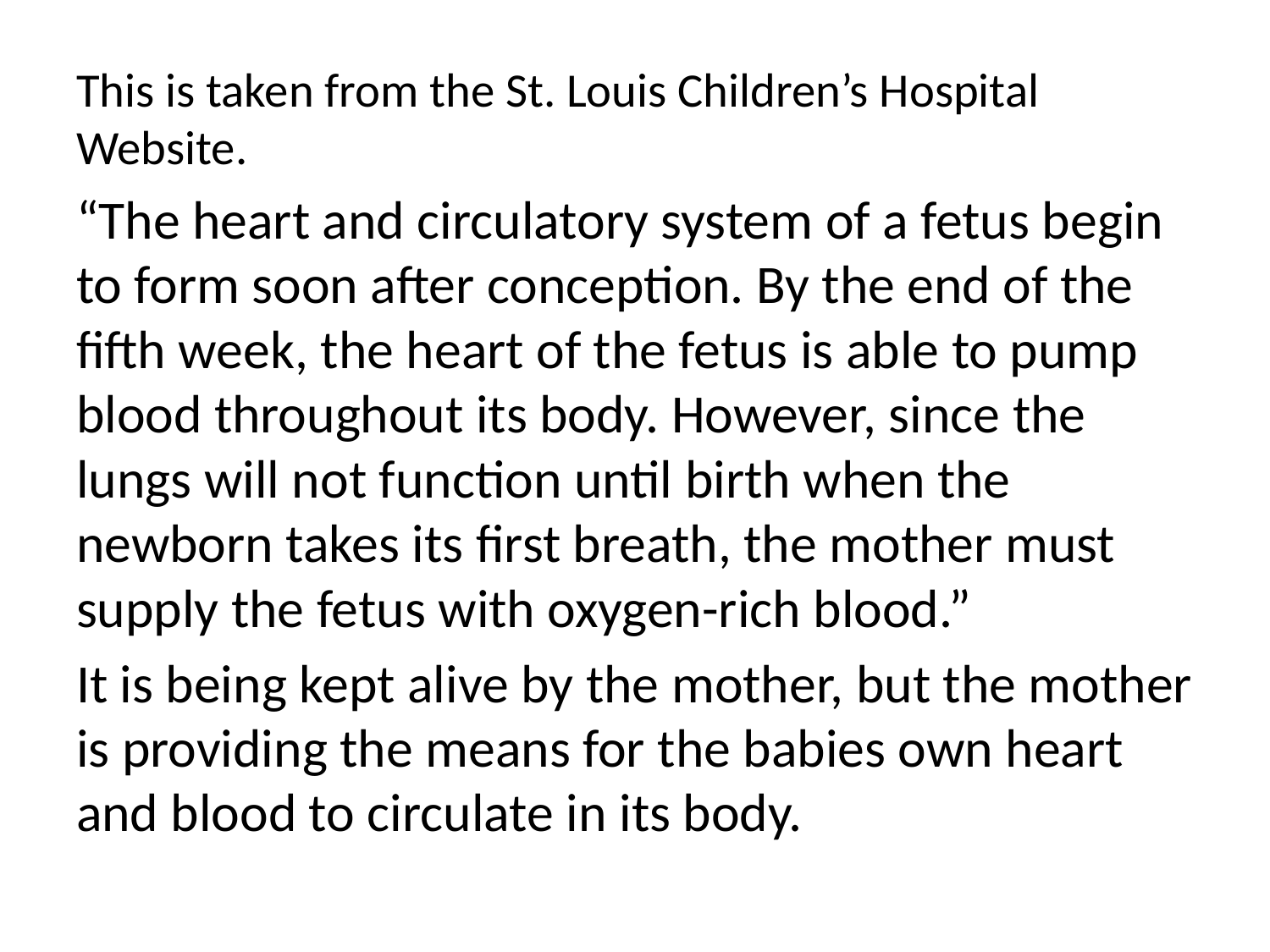

This is taken from the St. Louis Children’s Hospital Website.
“The heart and circulatory system of a fetus begin to form soon after conception. By the end of the fifth week, the heart of the fetus is able to pump blood throughout its body. However, since the lungs will not function until birth when the newborn takes its first breath, the mother must supply the fetus with oxygen-rich blood.”
It is being kept alive by the mother, but the mother is providing the means for the babies own heart and blood to circulate in its body.